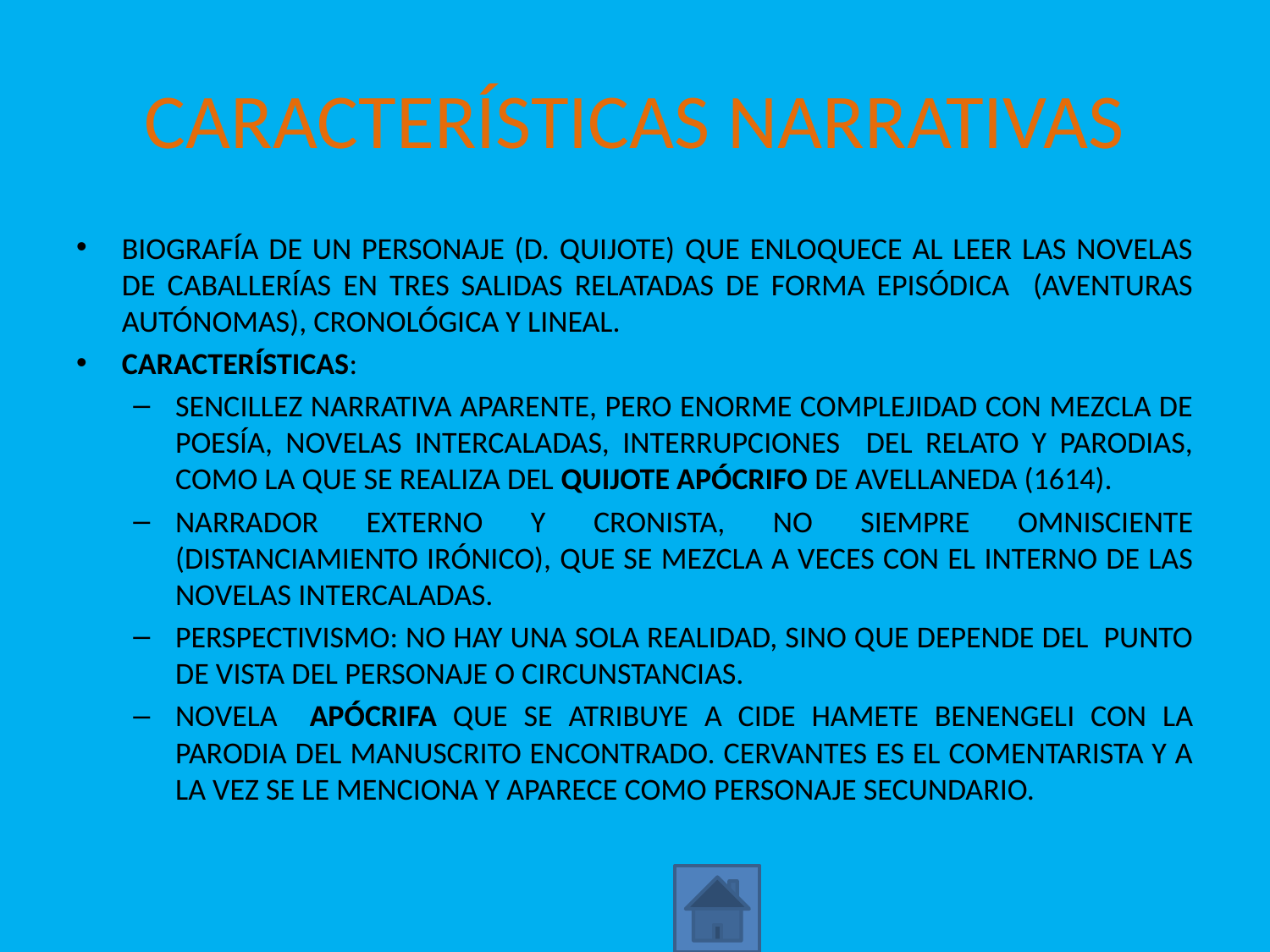

# CARACTERÍSTICAS NARRATIVAS
BIOGRAFÍA DE UN PERSONAJE (D. QUIJOTE) QUE ENLOQUECE AL LEER LAS NOVELAS DE CABALLERÍAS EN TRES SALIDAS RELATADAS DE FORMA EPISÓDICA  (AVENTURAS AUTÓNOMAS), CRONOLÓGICA Y LINEAL.
CARACTERÍSTICAS:
SENCILLEZ NARRATIVA APARENTE, PERO ENORME COMPLEJIDAD CON MEZCLA DE POESÍA, NOVELAS INTERCALADAS, INTERRUPCIONES  DEL RELATO Y PARODIAS, COMO LA QUE SE REALIZA DEL QUIJOTE APÓCRIFO DE AVELLANEDA (1614).
NARRADOR EXTERNO Y CRONISTA, NO SIEMPRE OMNISCIENTE (DISTANCIAMIENTO IRÓNICO), QUE SE MEZCLA A VECES CON EL INTERNO DE LAS NOVELAS INTERCALADAS.
PERSPECTIVISMO: NO HAY UNA SOLA REALIDAD, SINO QUE DEPENDE DEL  PUNTO DE VISTA DEL PERSONAJE O CIRCUNSTANCIAS.
NOVELA  APÓCRIFA QUE SE ATRIBUYE A CIDE HAMETE BENENGELI CON LA PARODIA DEL MANUSCRITO ENCONTRADO. CERVANTES ES EL COMENTARISTA Y A LA VEZ SE LE MENCIONA Y APARECE COMO PERSONAJE SECUNDARIO.